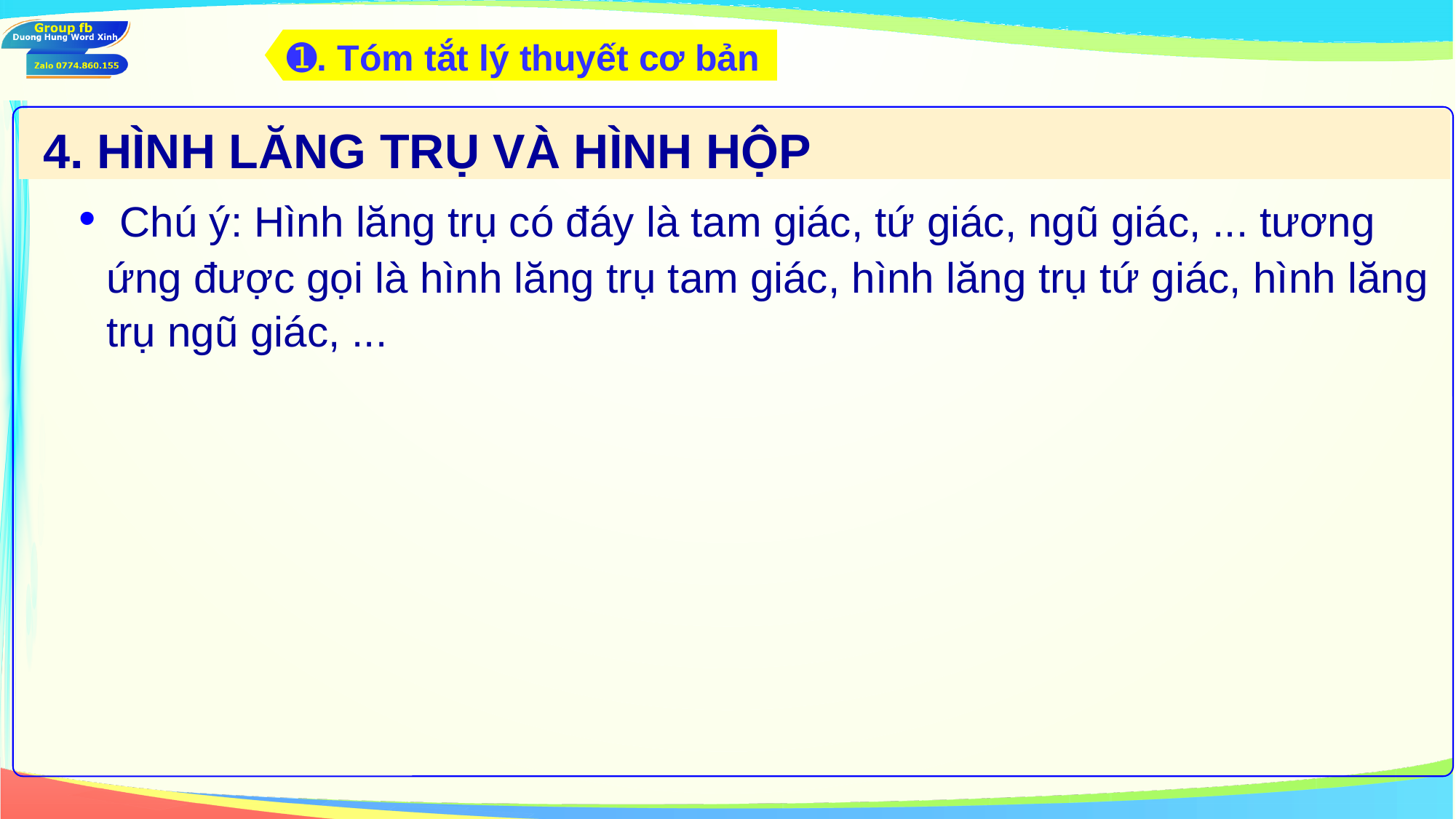

➊. Tóm tắt lý thuyết cơ bản

 4. HÌNH LĂNG TRỤ VÀ HÌNH HỘP

 Chú ý: Hình lăng trụ có đáy là tam giác, tứ giác, ngũ giác, ... tương ứng được gọi là hình lăng trụ tam giác, hình lăng trụ tứ giác, hình lăng trụ ngũ giác, ...